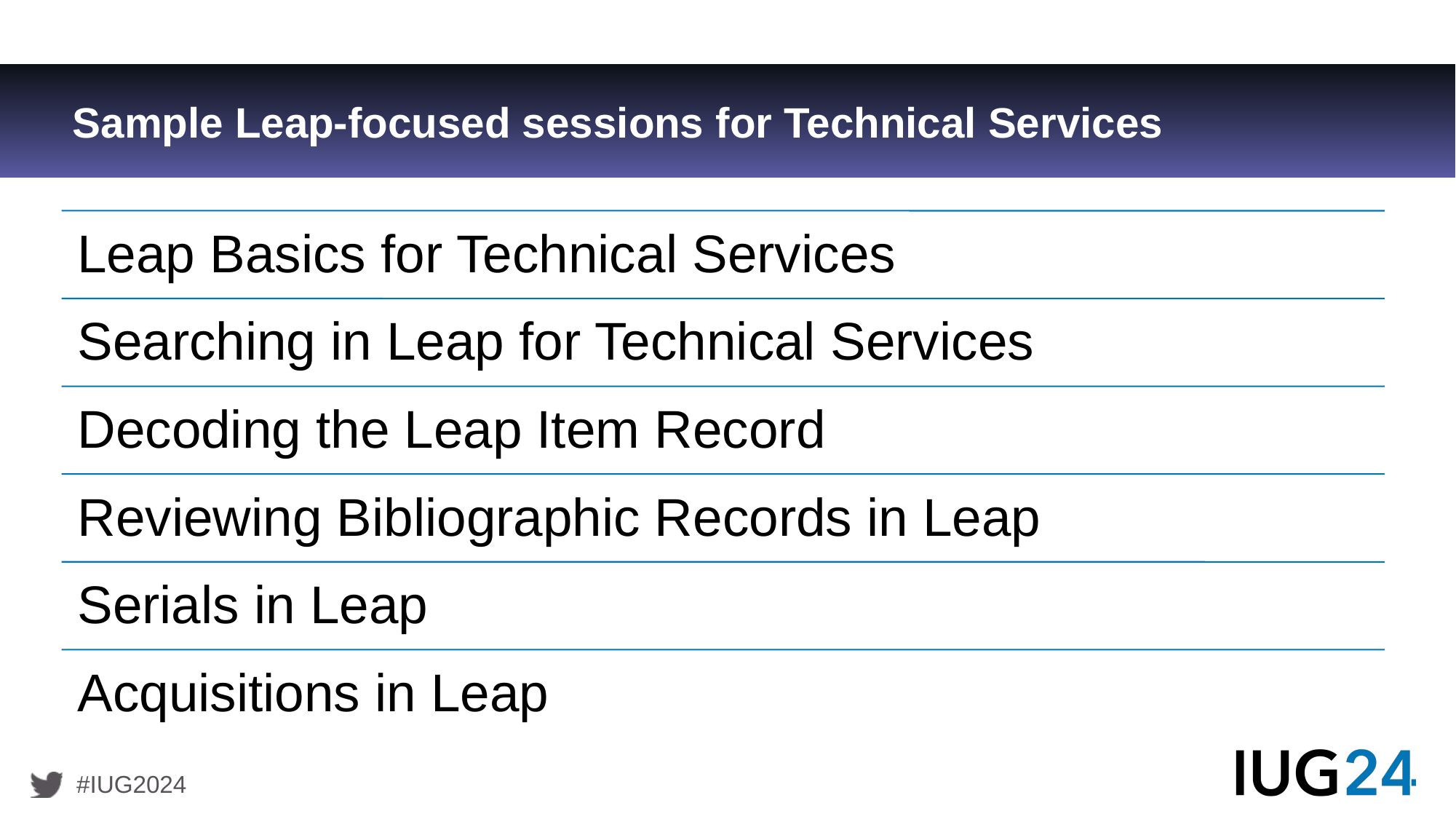

# Sample Leap-focused sessions for Technical Services
Leap Basics for Technical Services
Searching in Leap for Technical Services
Decoding the Leap Item Record
Reviewing Bibliographic Records in Leap
Serials in Leap
Acquisitions in Leap